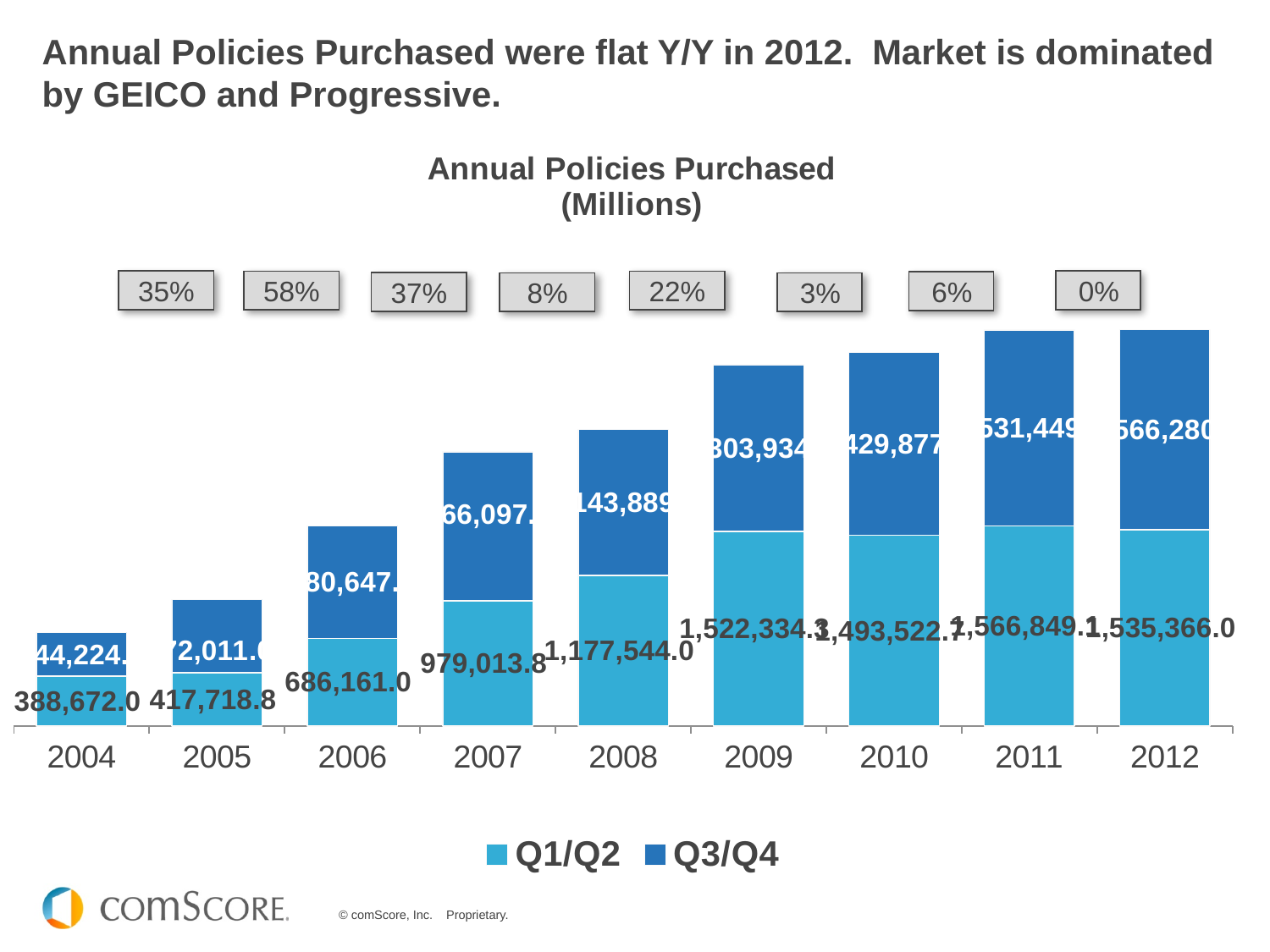

# Annual Policies Purchased were flat Y/Y in 2012.  Market is dominated by GEICO and Progressive.

### Chart: Annual Policies Purchased
(Millions)

| Category | Q1/Q2 | Q3/Q4 |
|---|---|---|
| 2004 | 388671.95330000017 | 344224.7847 |
| 2005 | 417718.84299999976 | 572011.0 |
| 2006 | 686161.0 | 880647.0 |
| 2007 | 979013.7762690452 | 1166097.6756 |
| 2008 | 1177544.0107514744 | 1143889.202463423 |
| 2009 | 1522334.3318 | 1303934.1371000009 |
| 2010 | 1493522.673900001 | 1429877.3001 |
| 2011 | 1566849.1168000011 | 1531448.9782999996 |
| 2012 | 1535366.0 | 1566280.0 |
35%
0%
22%
58%
6%
37%
8%
3%